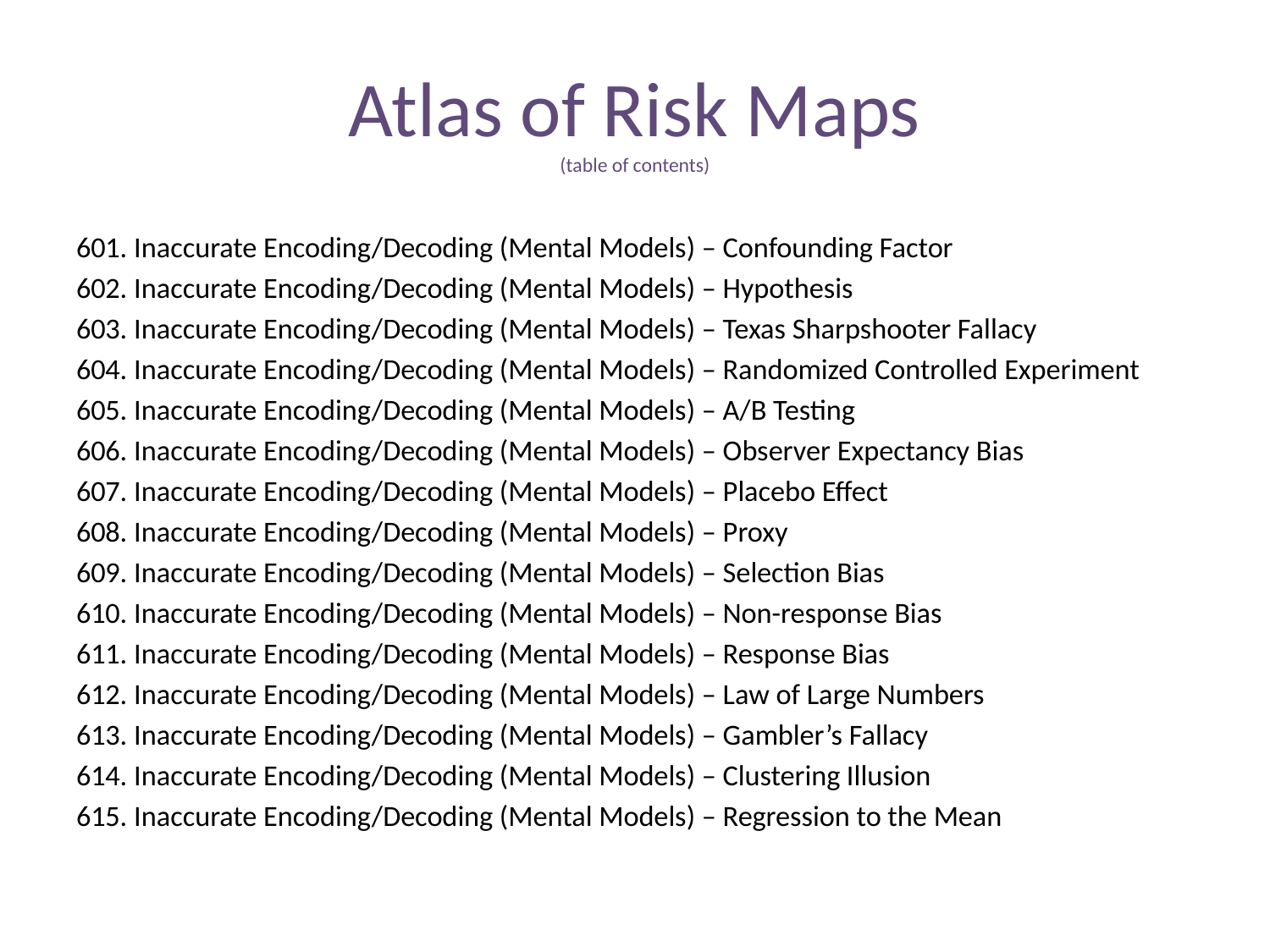

# Atlas of Risk Maps (table of contents)
601. Inaccurate Encoding/Decoding (Mental Models) – Confounding Factor
602. Inaccurate Encoding/Decoding (Mental Models) – Hypothesis
603. Inaccurate Encoding/Decoding (Mental Models) – Texas Sharpshooter Fallacy
604. Inaccurate Encoding/Decoding (Mental Models) – Randomized Controlled Experiment
605. Inaccurate Encoding/Decoding (Mental Models) – A/B Testing
606. Inaccurate Encoding/Decoding (Mental Models) – Observer Expectancy Bias
607. Inaccurate Encoding/Decoding (Mental Models) – Placebo Effect
608. Inaccurate Encoding/Decoding (Mental Models) – Proxy
609. Inaccurate Encoding/Decoding (Mental Models) – Selection Bias
610. Inaccurate Encoding/Decoding (Mental Models) – Non-response Bias
611. Inaccurate Encoding/Decoding (Mental Models) – Response Bias
612. Inaccurate Encoding/Decoding (Mental Models) – Law of Large Numbers
613. Inaccurate Encoding/Decoding (Mental Models) – Gambler’s Fallacy
614. Inaccurate Encoding/Decoding (Mental Models) – Clustering Illusion
615. Inaccurate Encoding/Decoding (Mental Models) – Regression to the Mean